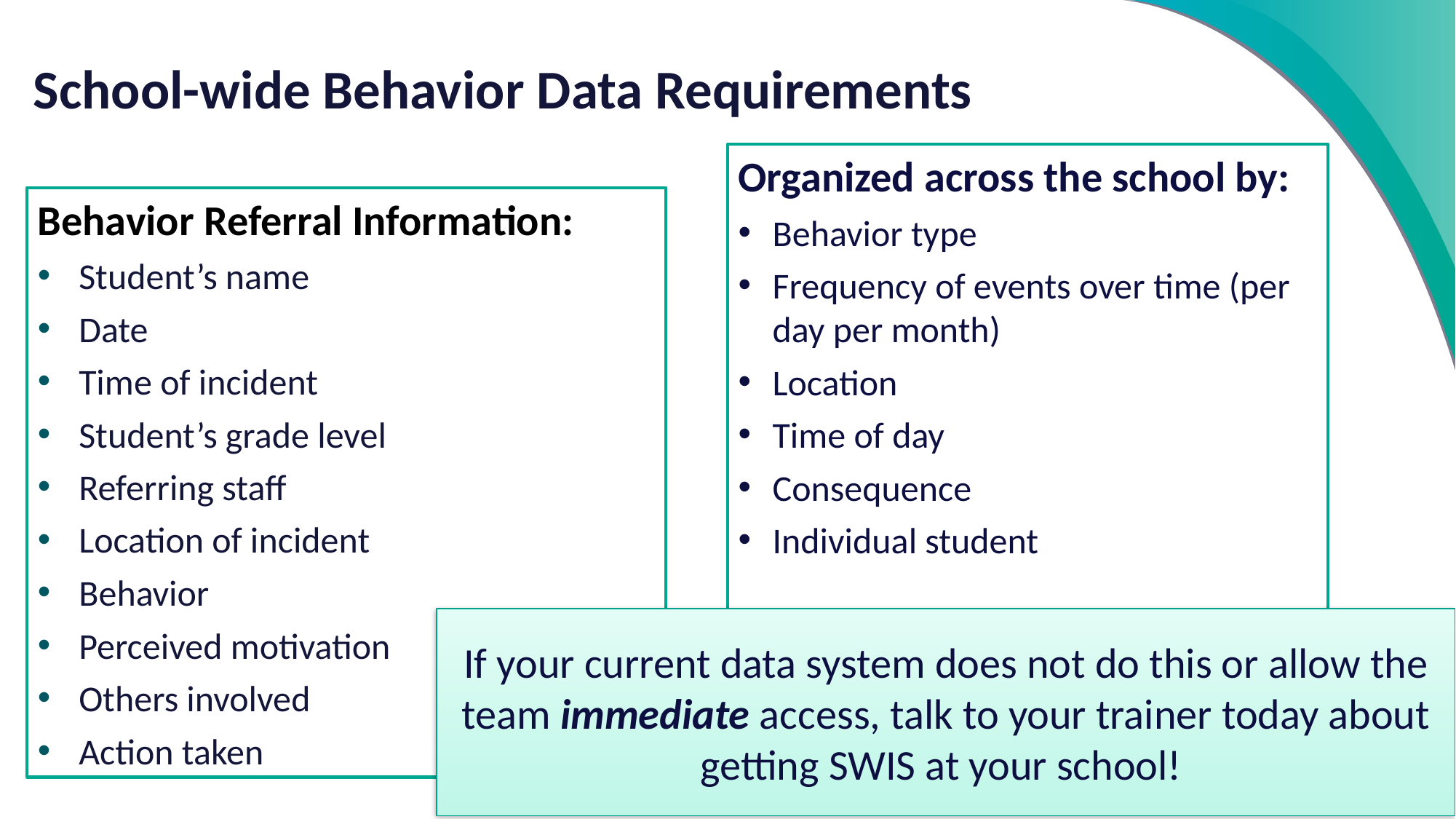

# School-wide Behavior Data Requirements
Organized across the school by:
Behavior type
Frequency of events over time (per day per month)
Location
Time of day
Consequence
Individual student

Behavior Referral Information:
Student’s name
Date
Time of incident
Student’s grade level
Referring staff
Location of incident
Behavior
Perceived motivation
Others involved
Action taken

If your current data system does not do this or allow the team immediate access, talk to your trainer today about getting SWIS at your school!